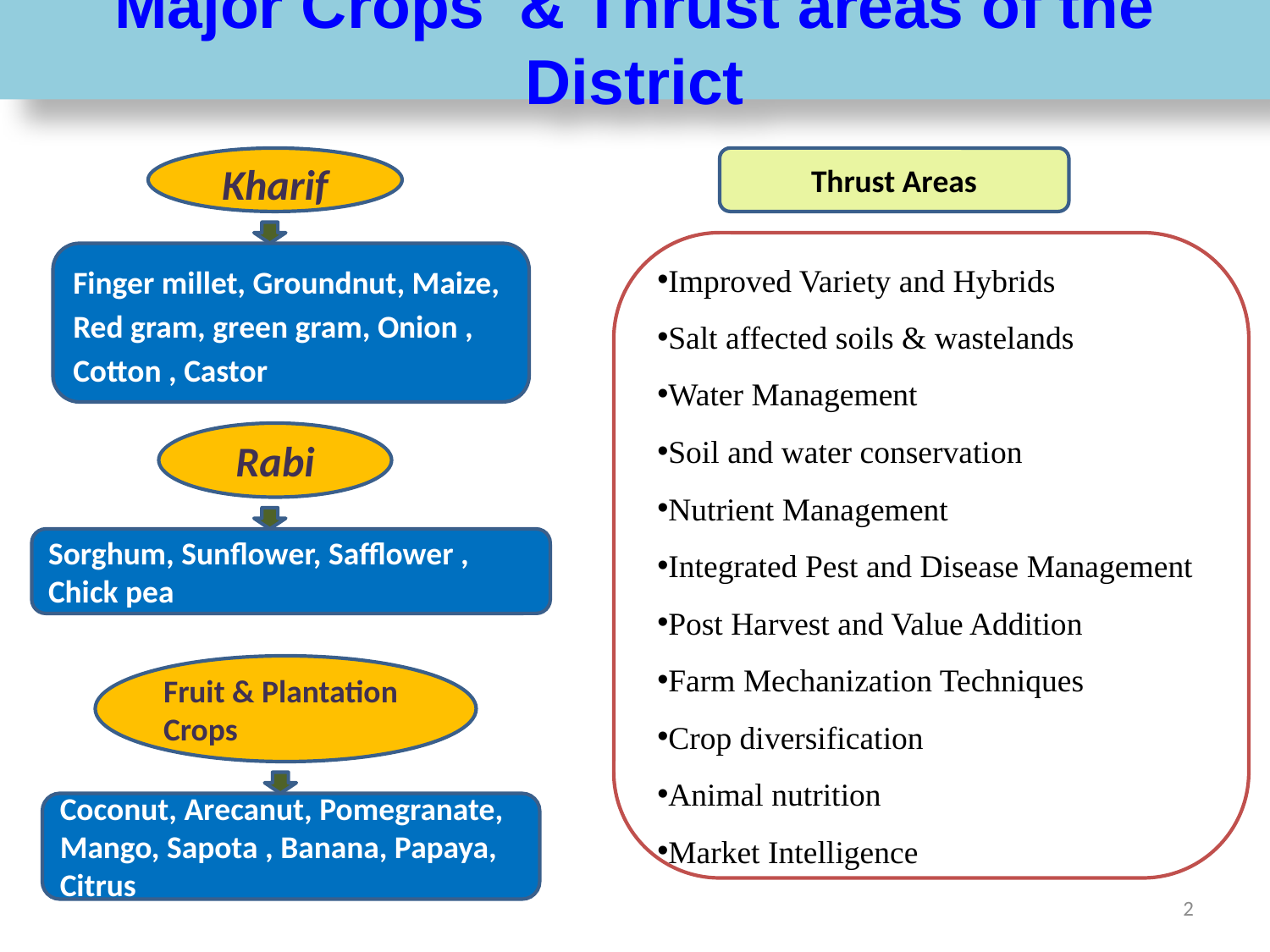

# Major Crops  & Thrust areas of the District
Kharif
Thrust Areas

Improved Variety and Hybrids
Salt affected soils & wastelands
Water Management
Soil and water conservation
Nutrient Management
Integrated Pest and Disease Management
Post Harvest and Value Addition
Farm Mechanization Techniques
Crop diversification
Animal nutrition
Market Intelligence
Finger millet, Groundnut, Maize, Red gram, green gram, Onion , Cotton , Castor
Rabi

Sorghum, Sunflower, Safflower , Chick pea
ter

Fruit & Plantation Crops

Coconut, Arecanut, Pomegranate, Mango, Sapota , Banana, Papaya, Citrus
2